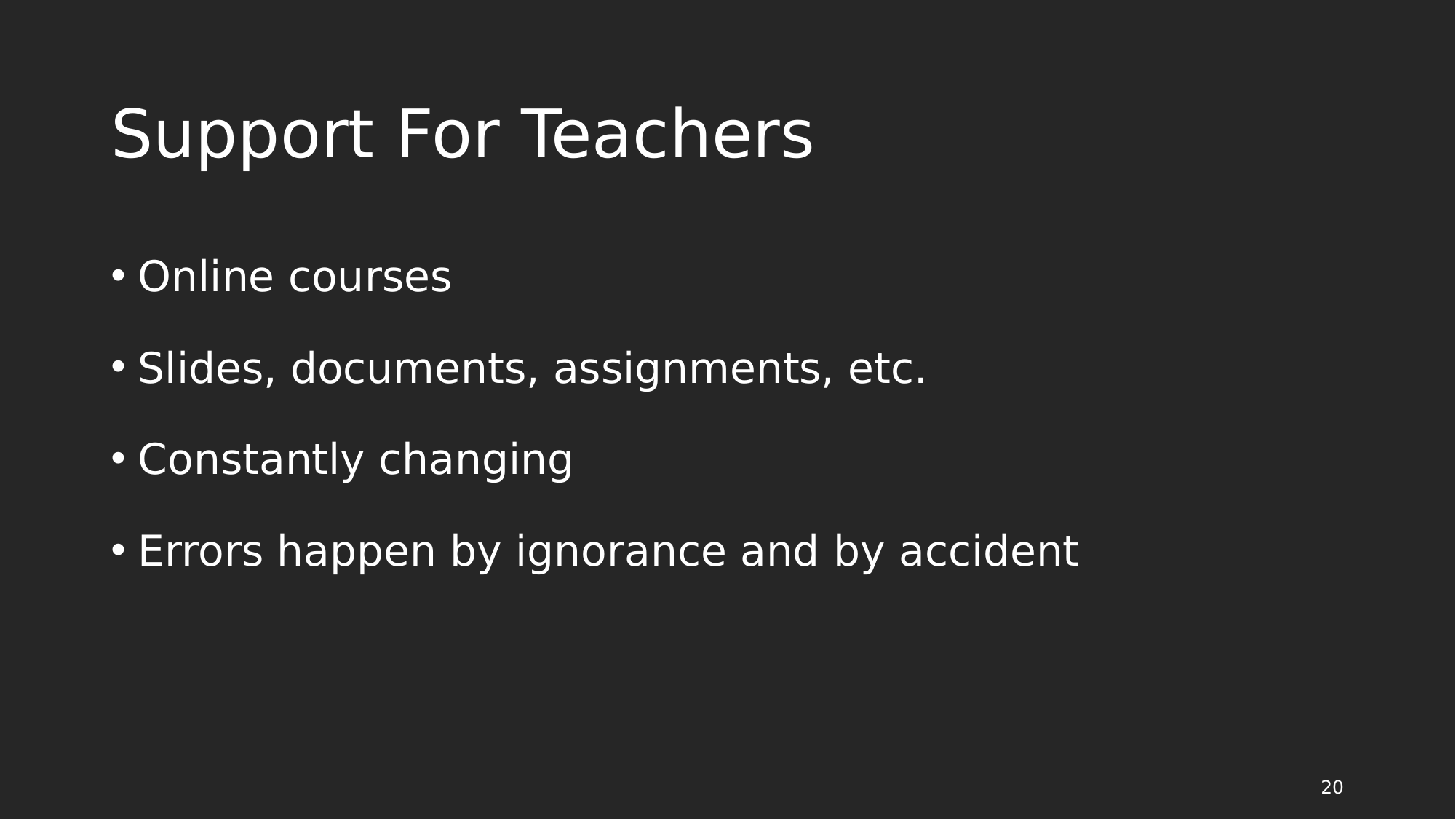

# Support For Teachers
Online courses
Slides, documents, assignments, etc.
Constantly changing
Errors happen by ignorance and by accident
20